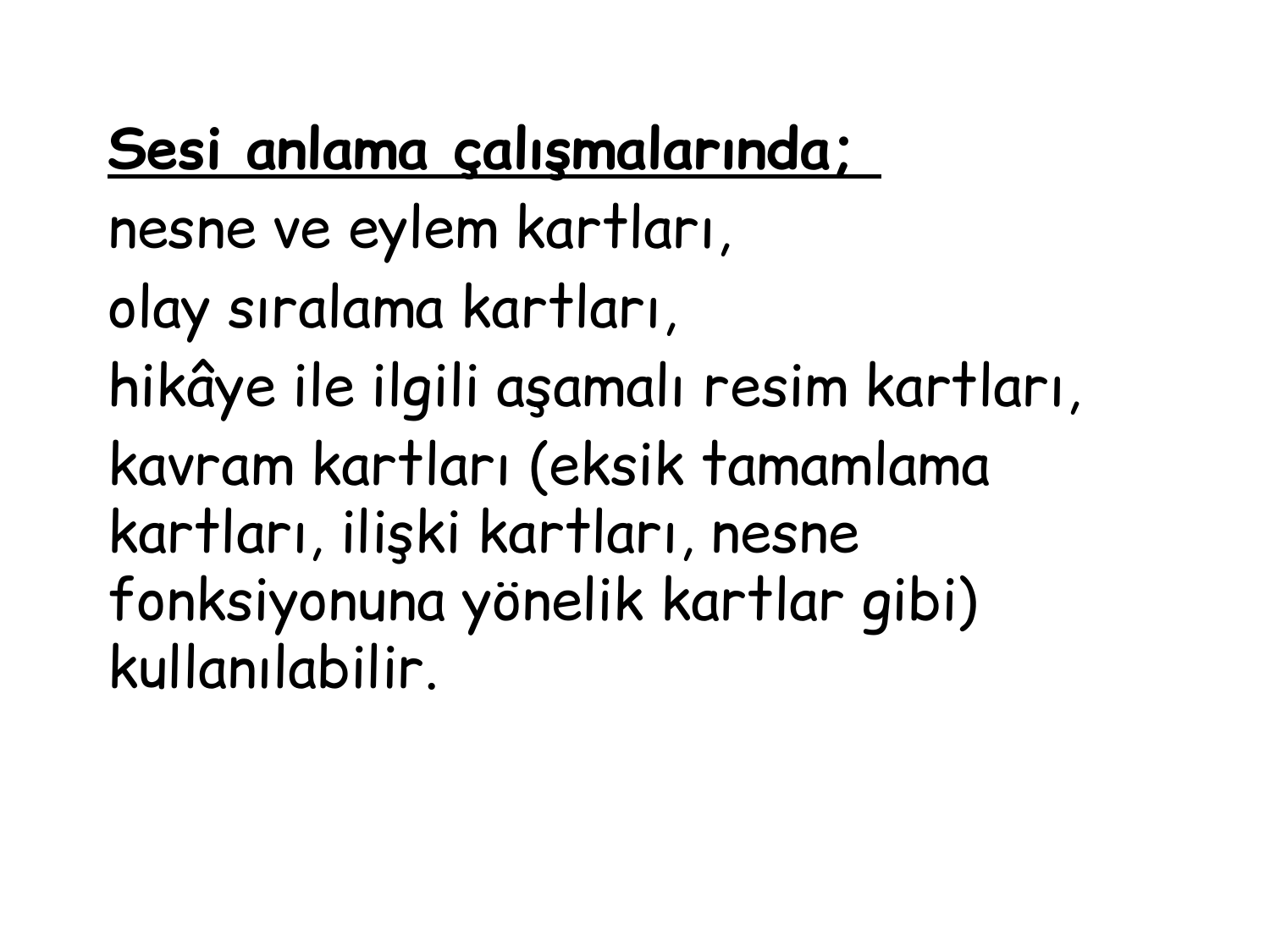

Sesi anlama çalışmalarında;
nesne ve eylem kartları,
olay sıralama kartları,
hikâye ile ilgili aşamalı resim kartları,
kavram kartları (eksik tamamlama kartları, ilişki kartları, nesne fonksiyonuna yönelik kartlar gibi) kullanılabilir.